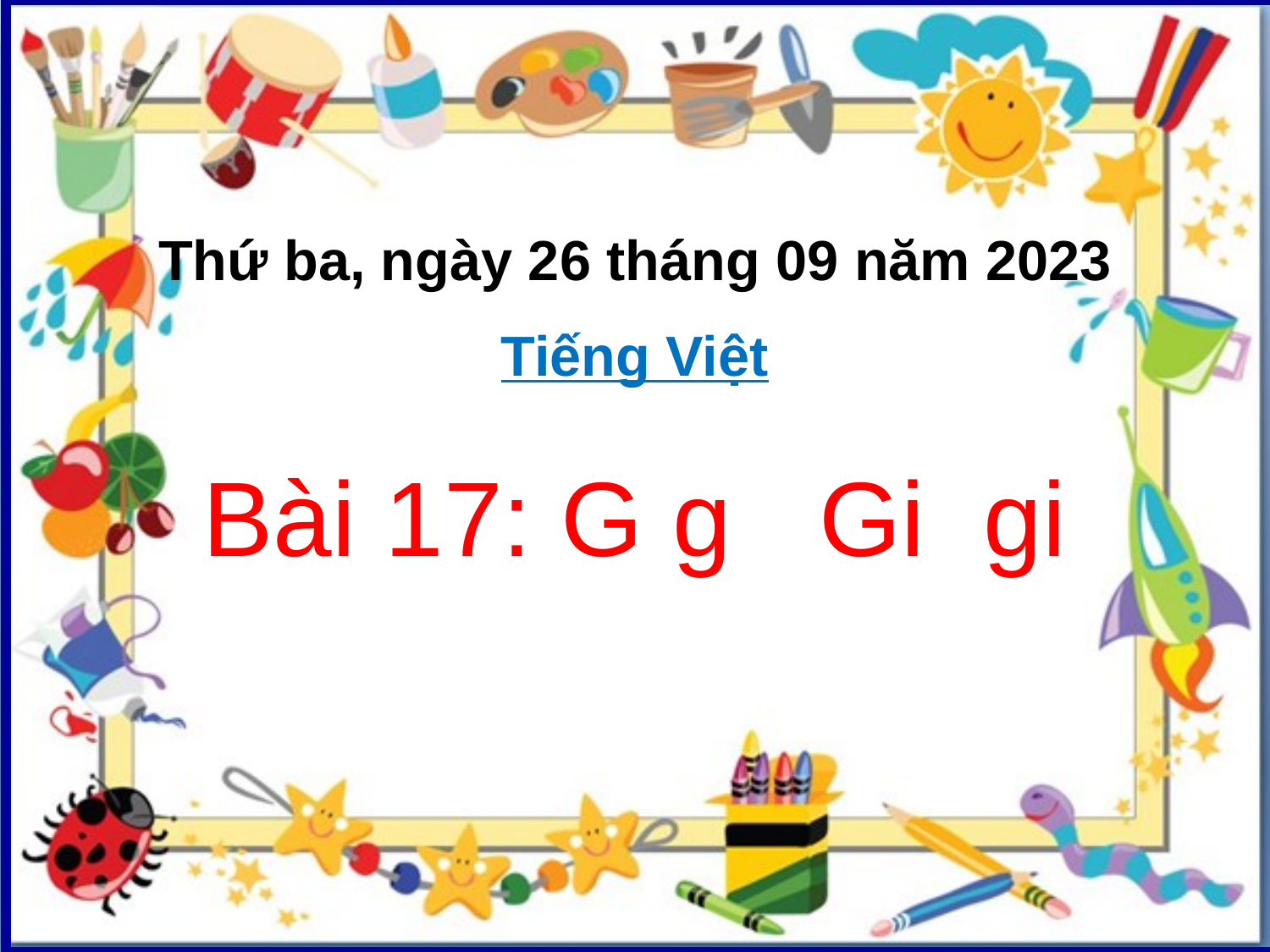

Thứ ba, ngày 26 tháng 09 năm 2023
Tiếng Việt
Bài 17: G g   Gi  gi